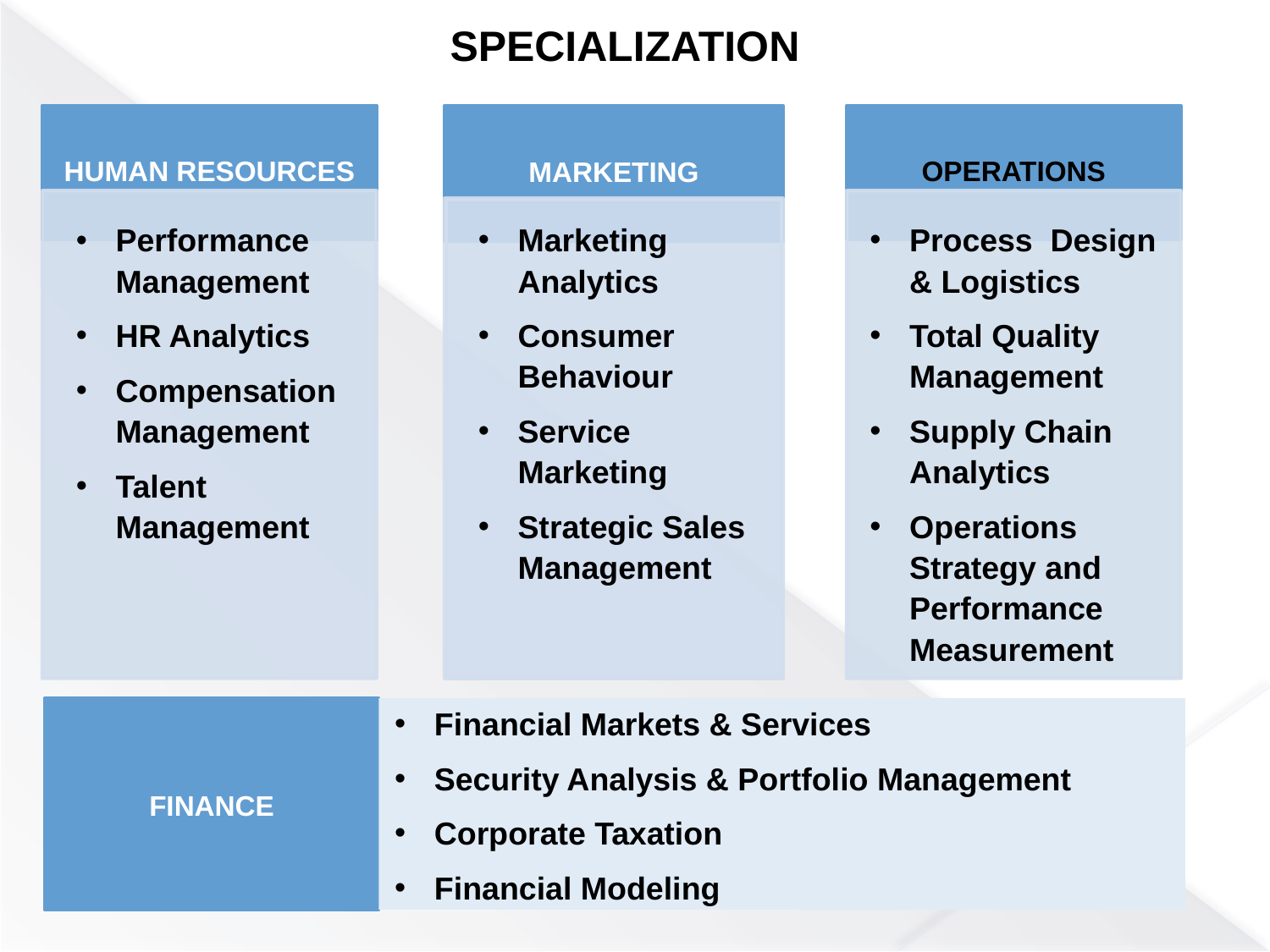

SPECIALIZATION
HUMAN RESOURCES
MARKETING
OPERATIONS
Performance Management
HR Analytics
Compensation Management
Talent Management
Marketing Analytics
Consumer Behaviour
Service Marketing
Strategic Sales Management
Process  Design & Logistics
Total Quality Management
Supply Chain Analytics
Operations Strategy and Performance Measurement

Financial Markets & Services
Security Analysis & Portfolio Management
Corporate Taxation
Financial Modeling

FINANCE